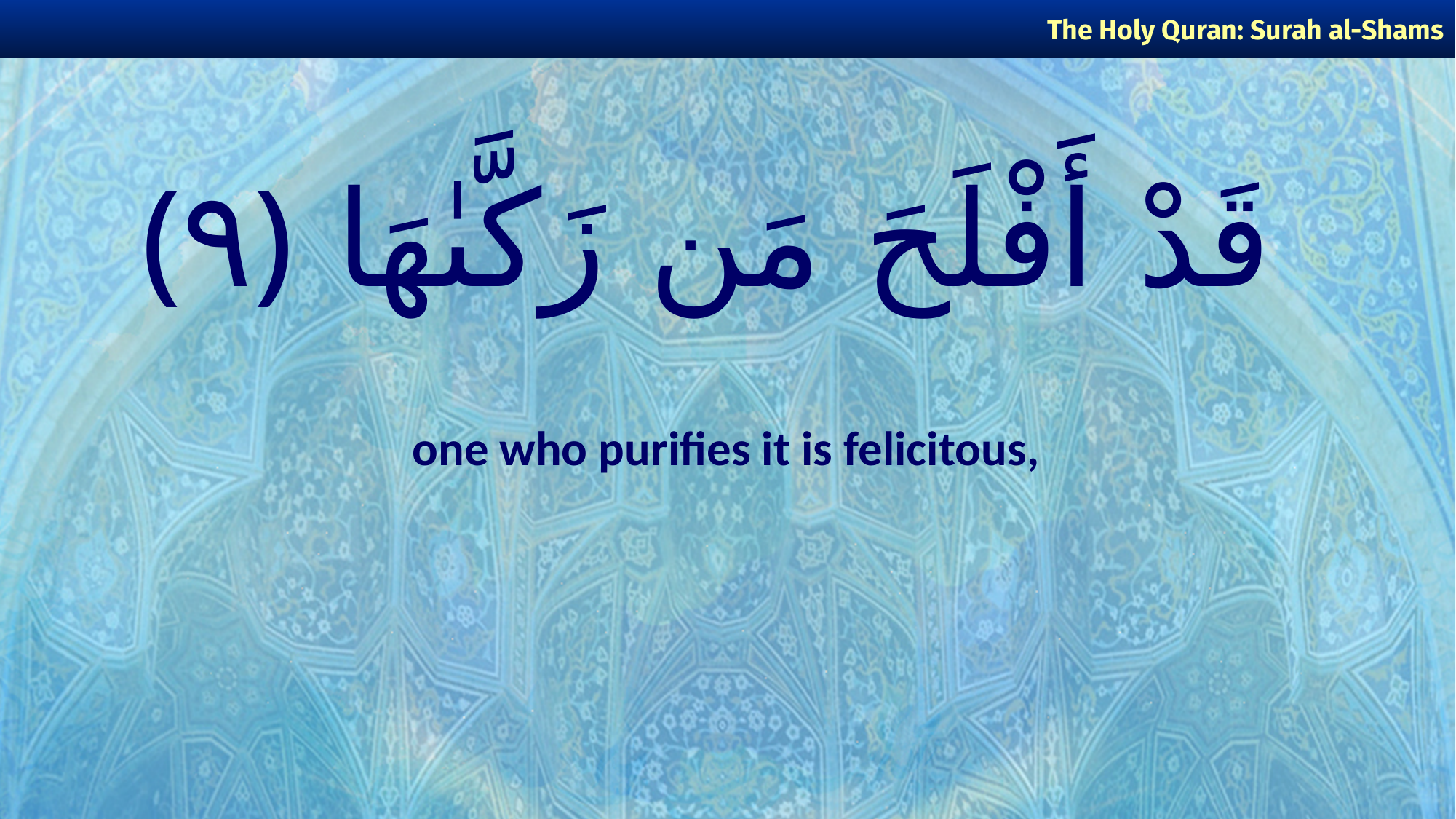

The Holy Quran: Surah al-Shams
# قَدْ أَفْلَحَ مَن زَكَّىٰهَا ﴿٩﴾
one who purifies it is felicitous,